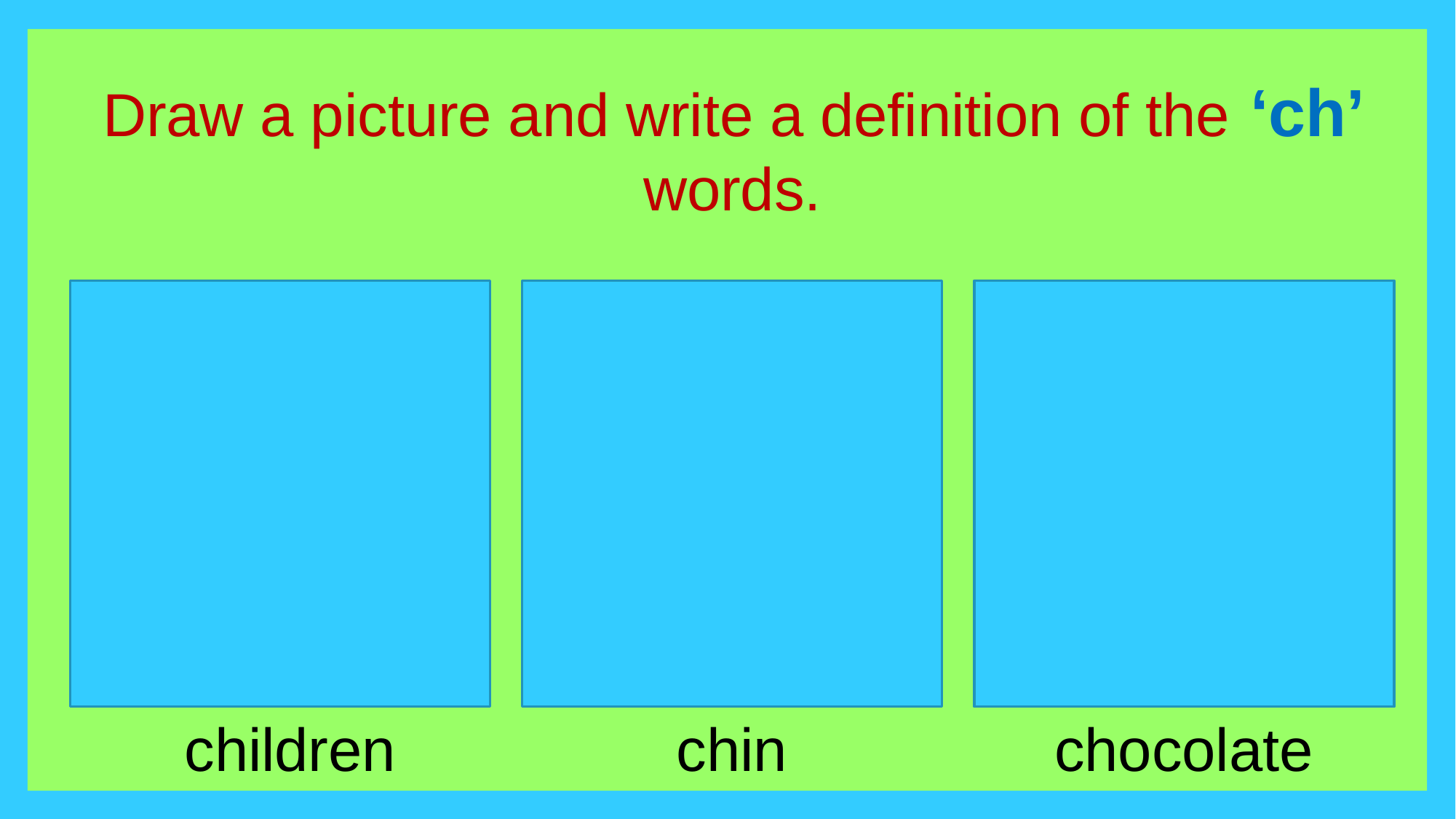

# Draw a picture and write a definition of the ‘ch’
words.

children
chin
chocolate